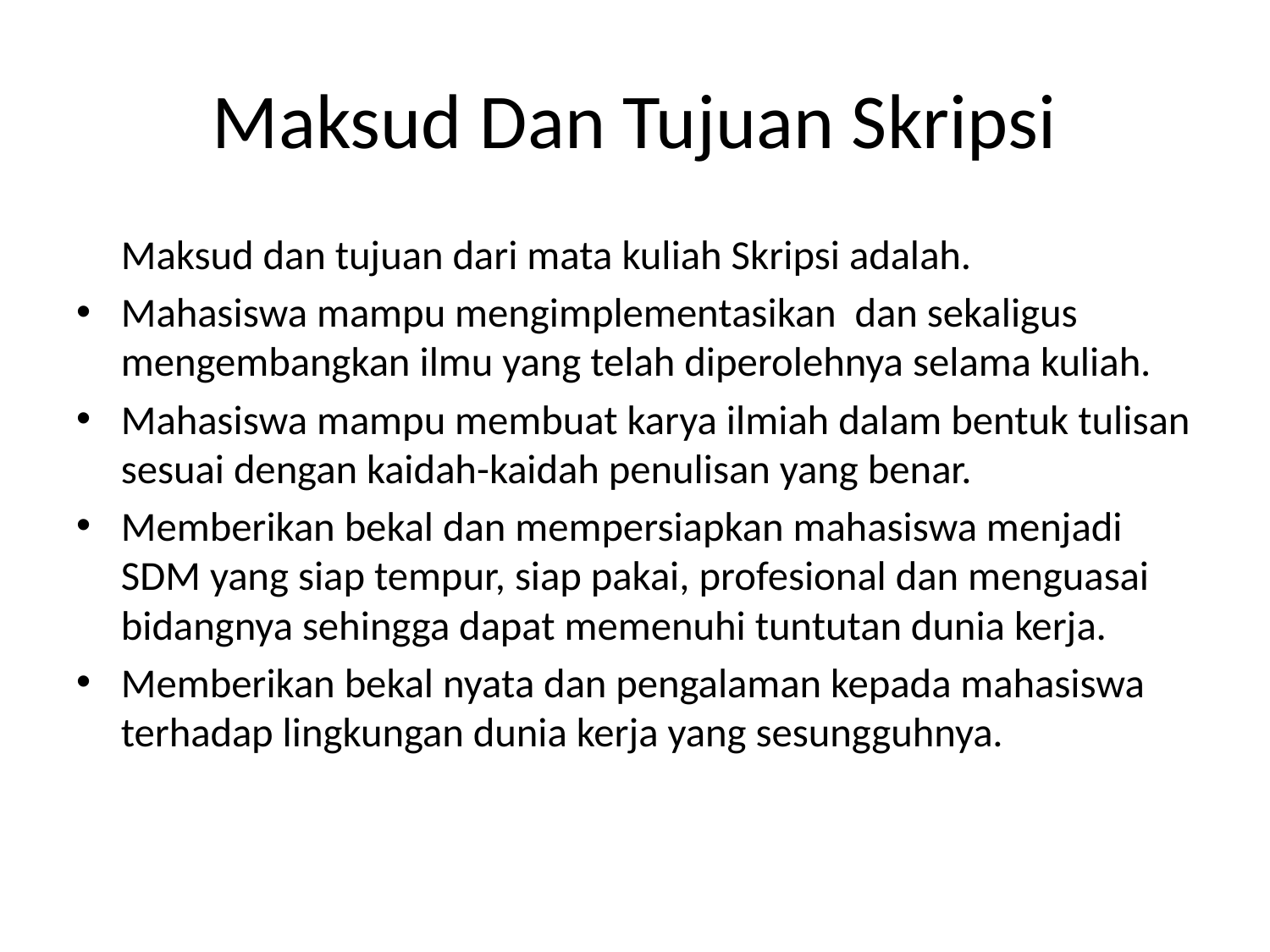

# Maksud Dan Tujuan Skripsi
	Maksud dan tujuan dari mata kuliah Skripsi adalah.
Mahasiswa mampu mengimplementasikan  dan sekaligus mengembangkan ilmu yang telah diperolehnya selama kuliah.
Mahasiswa mampu membuat karya ilmiah dalam bentuk tulisan sesuai dengan kaidah-kaidah penulisan yang benar.
Memberikan bekal dan mempersiapkan mahasiswa menjadi SDM yang siap tempur, siap pakai, profesional dan menguasai bidangnya sehingga dapat memenuhi tuntutan dunia kerja.
Memberikan bekal nyata dan pengalaman kepada mahasiswa terhadap lingkungan dunia kerja yang sesungguhnya.